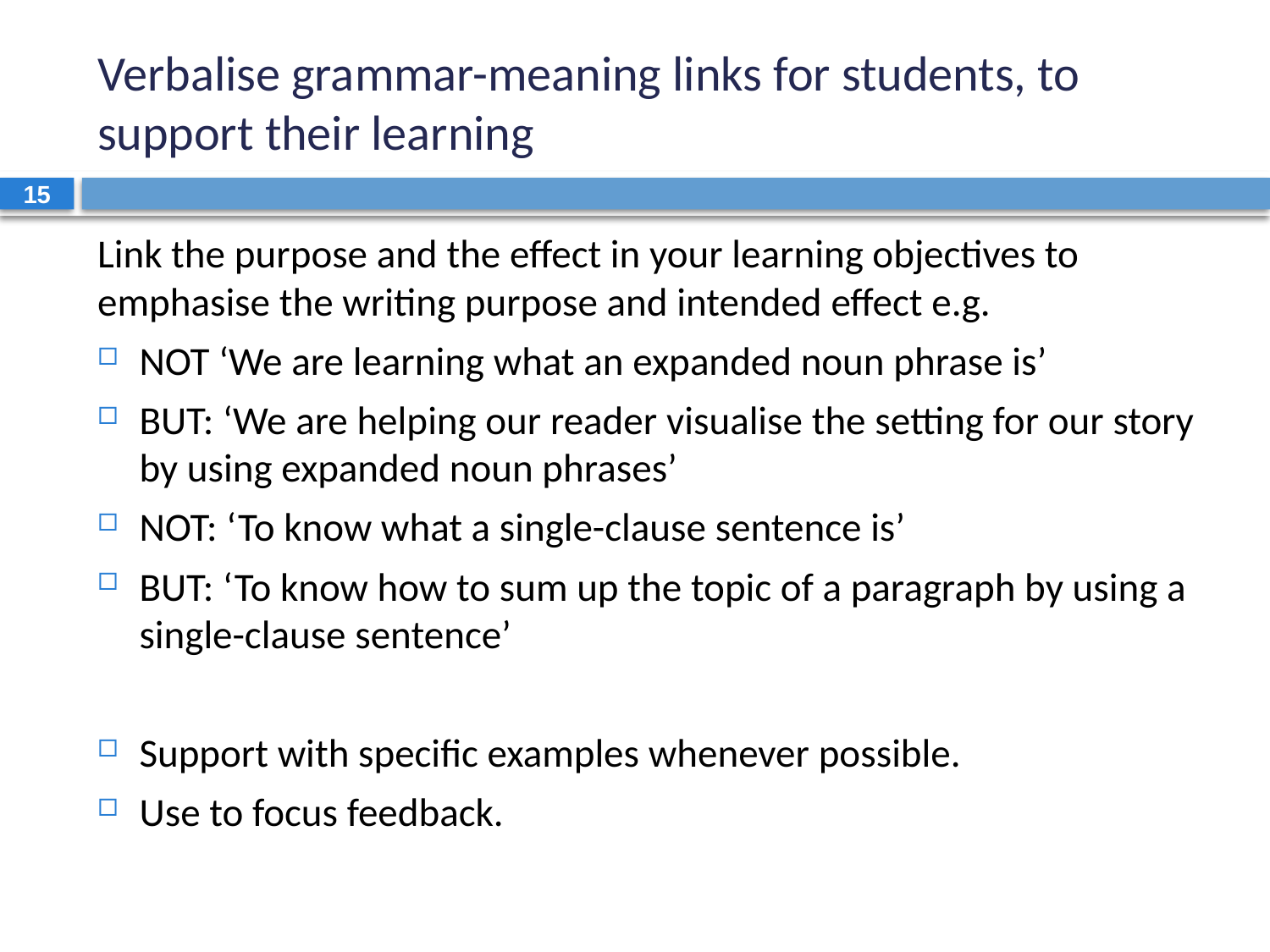

# Verbalise grammar-meaning links for students, to support their learning
15
Link the purpose and the effect in your learning objectives to emphasise the writing purpose and intended effect e.g.
NOT ‘We are learning what an expanded noun phrase is’
BUT: ‘We are helping our reader visualise the setting for our story by using expanded noun phrases’
NOT: ‘To know what a single-clause sentence is’
BUT: ‘To know how to sum up the topic of a paragraph by using a single-clause sentence’

Support with specific examples whenever possible.
Use to focus feedback.